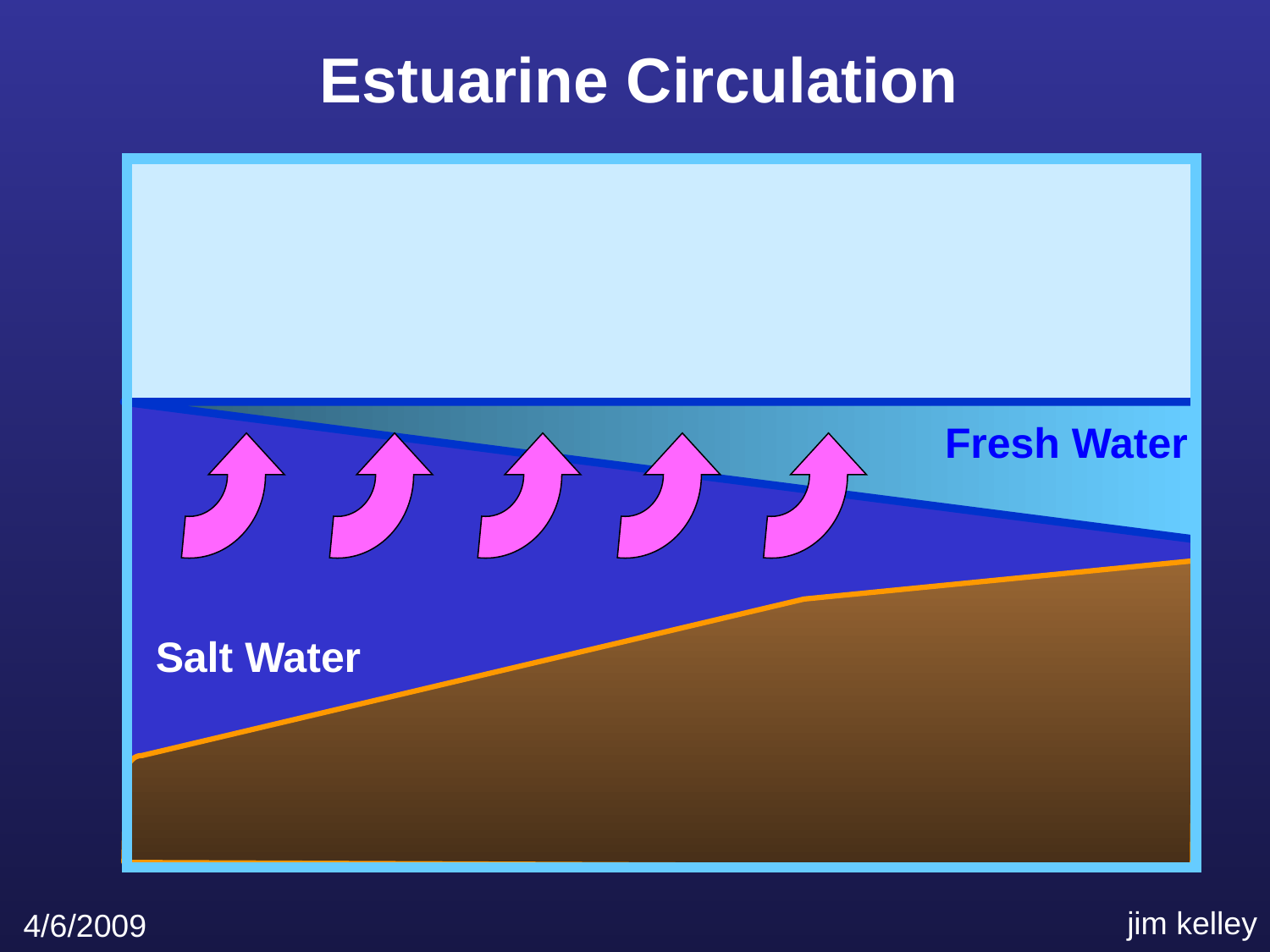

Estuarine Circulation

Fresh Water

Salt Water
jim kelley
4/6/2009